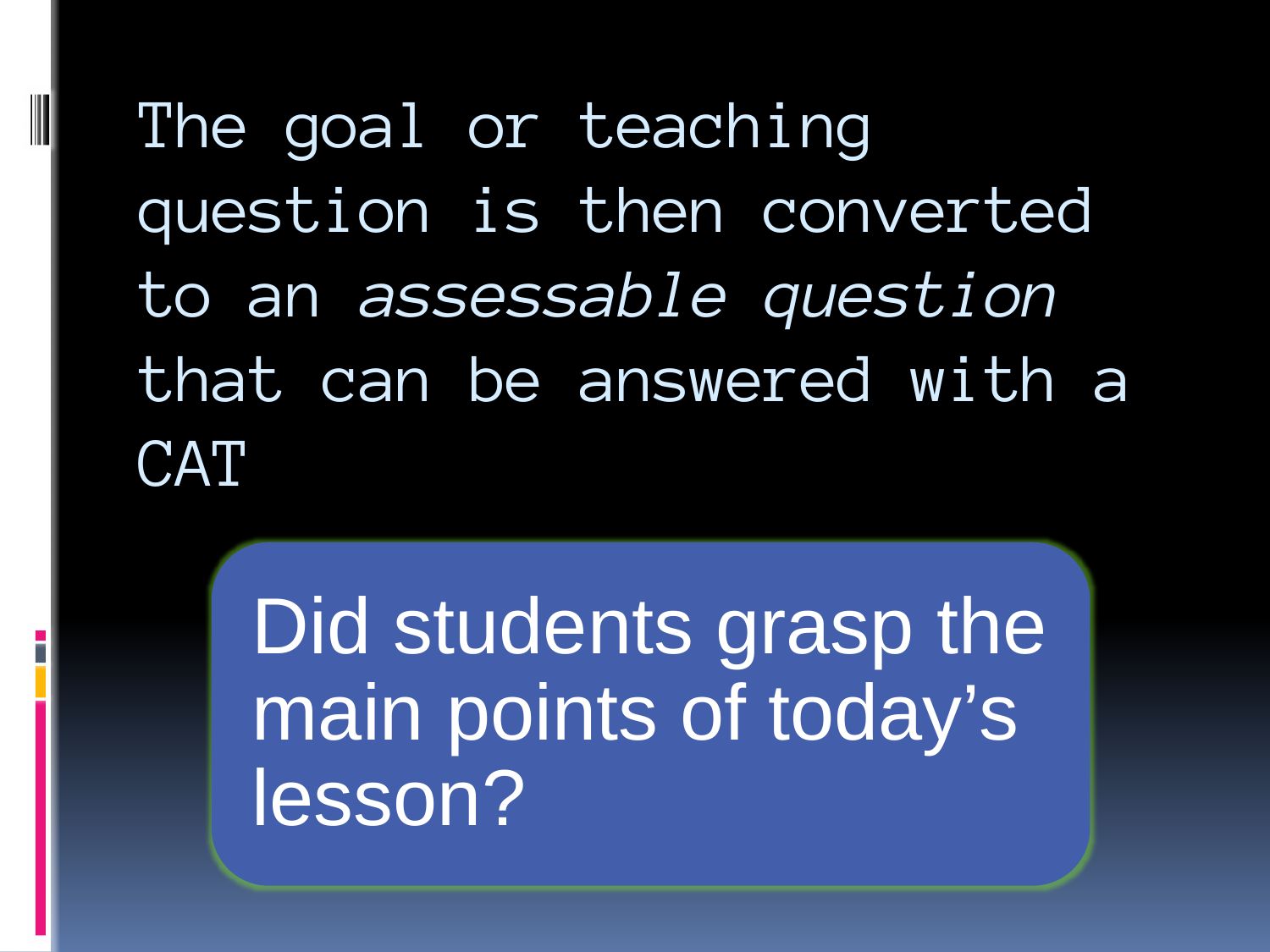

# The goal or teaching question is then converted to an assessable question that can be answered with a CAT
Did students grasp the main points of today’s lesson?